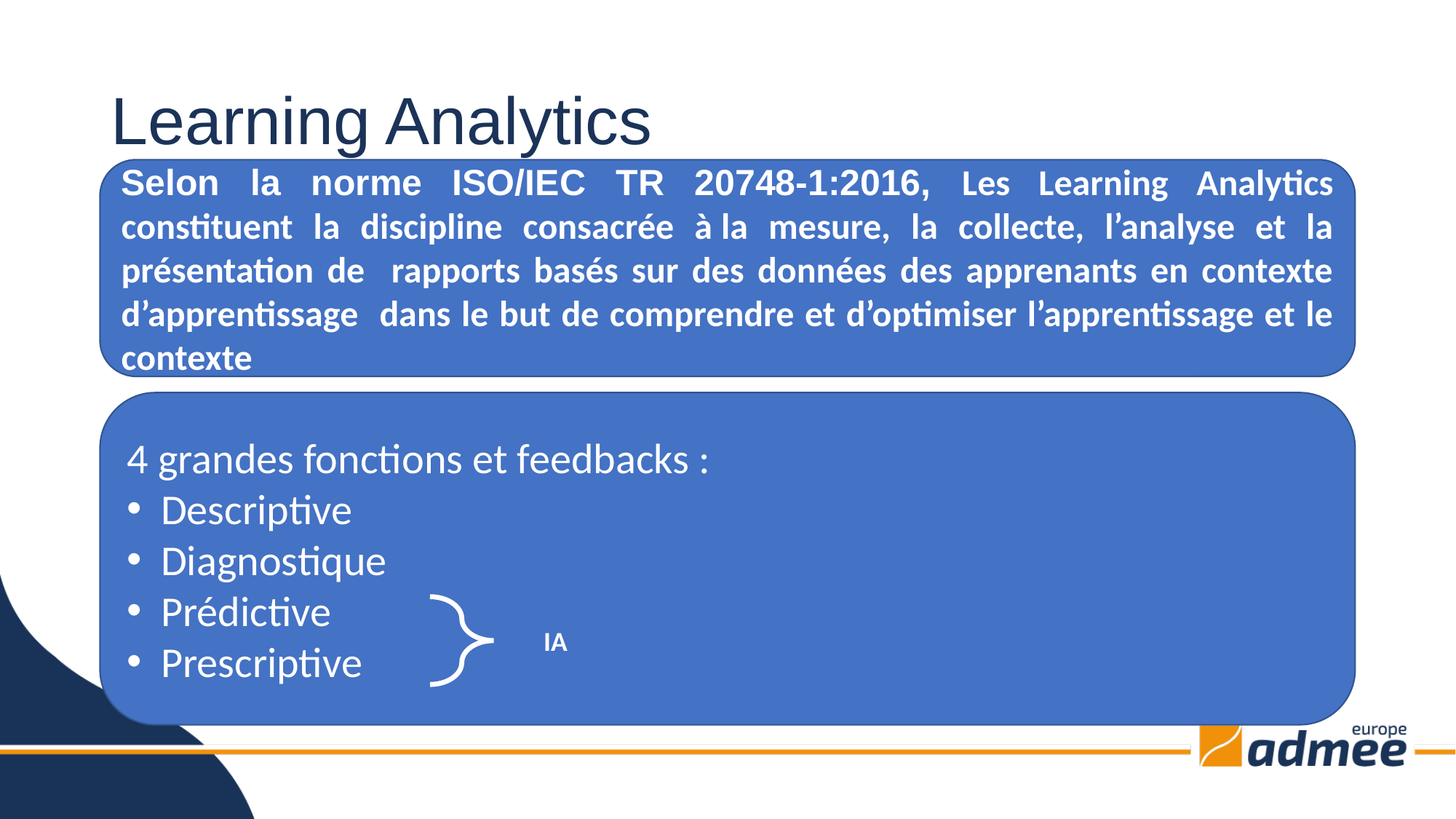

# Learning Analytics
Selon la norme ISO/IEC TR 20748-1:2016, Les Learning Analytics constituent la discipline consacrée à la mesure, la collecte, l’analyse et la présentation de  rapports basés sur des données des apprenants en contexte d’apprentissage  dans le but de comprendre et d’optimiser l’apprentissage et le contexte
4 grandes fonctions et feedbacks :
Descriptive
Diagnostique
Prédictive
Prescriptive

IA